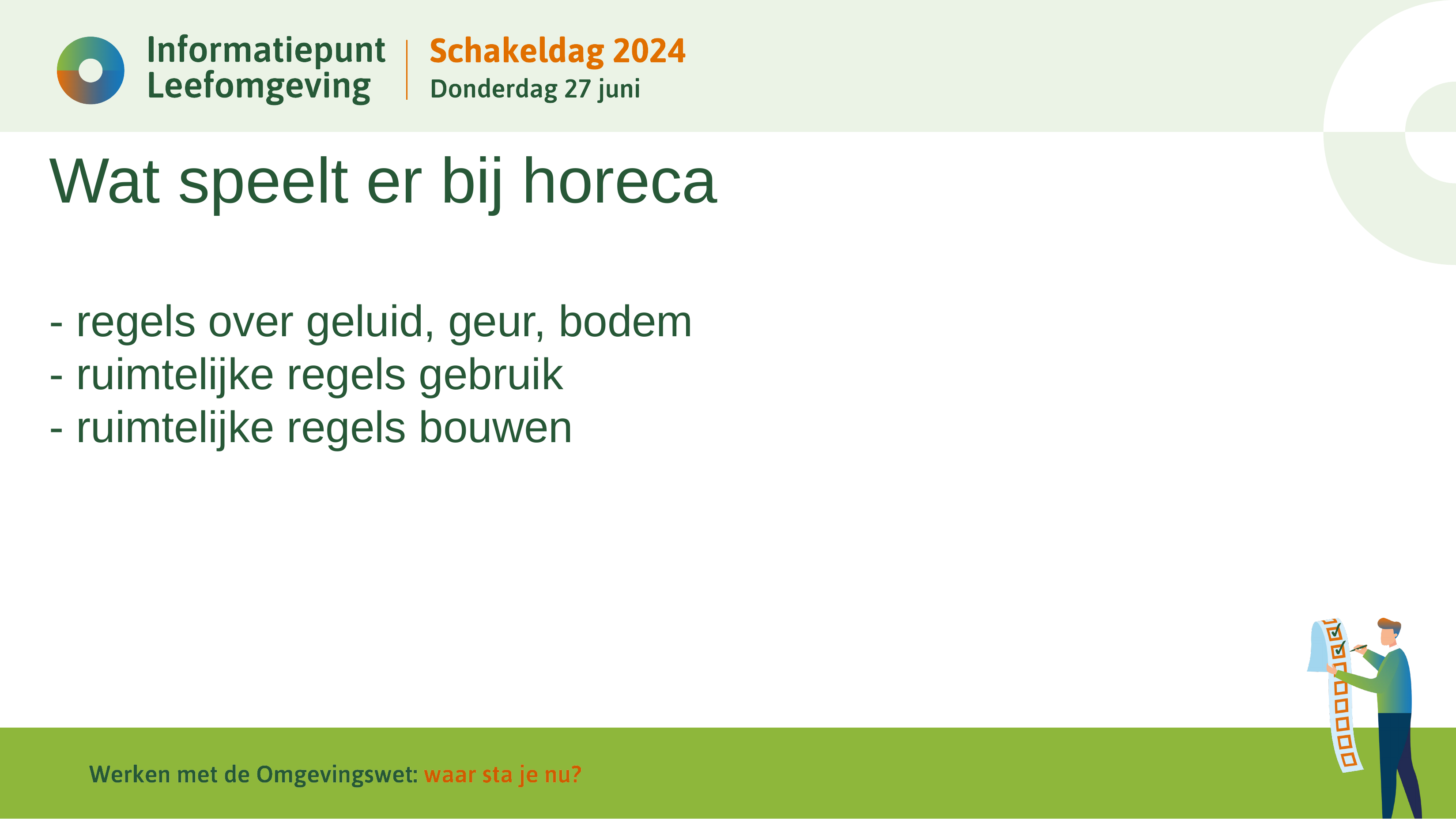

# Wat speelt er bij horeca - regels over geluid, geur, bodem - ruimtelijke regels gebruik - ruimtelijke regels bouwen